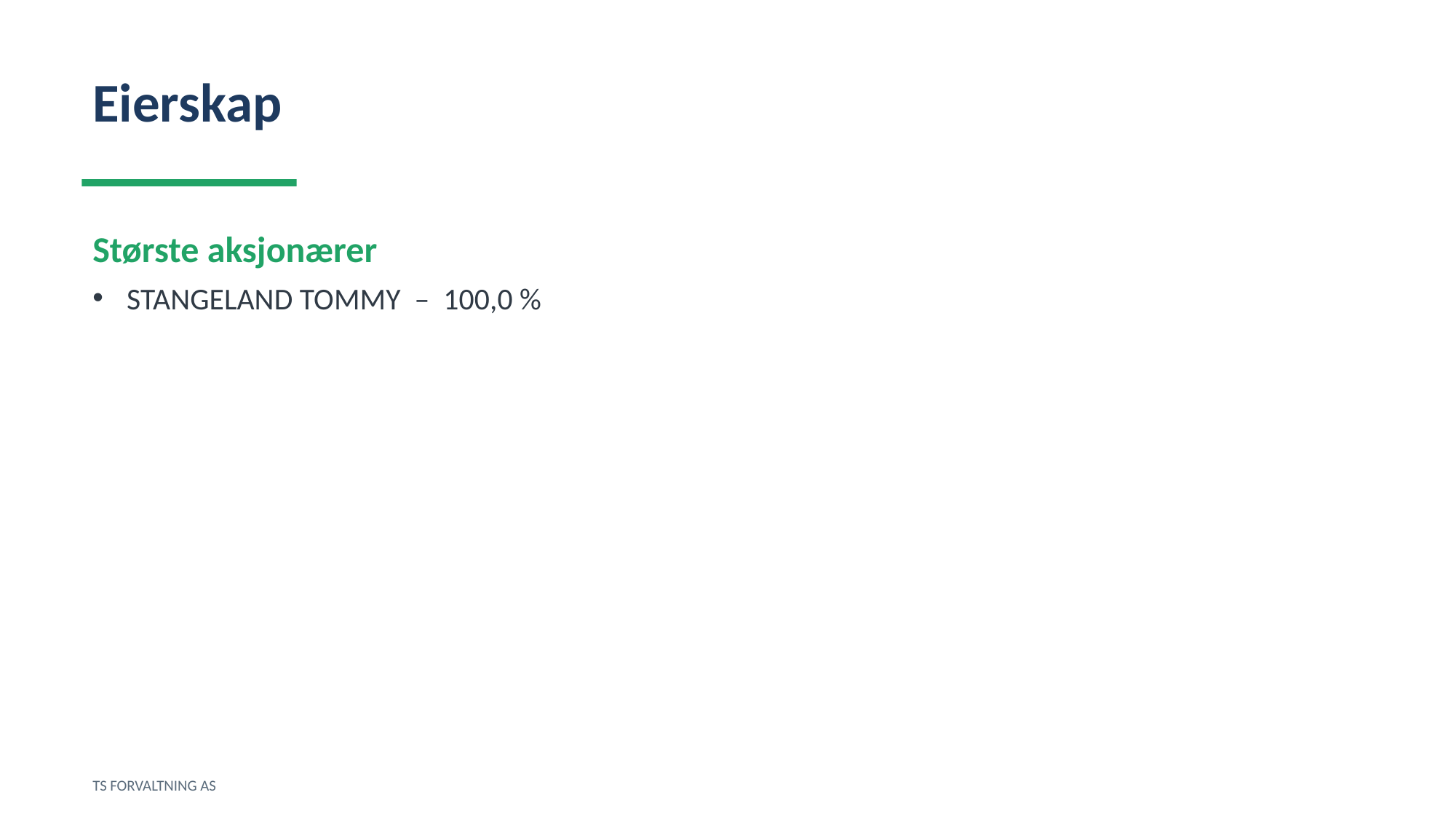

Eierskap

Største aksjonærer
STANGELAND TOMMY  –  100,0 %
TS FORVALTNING AS